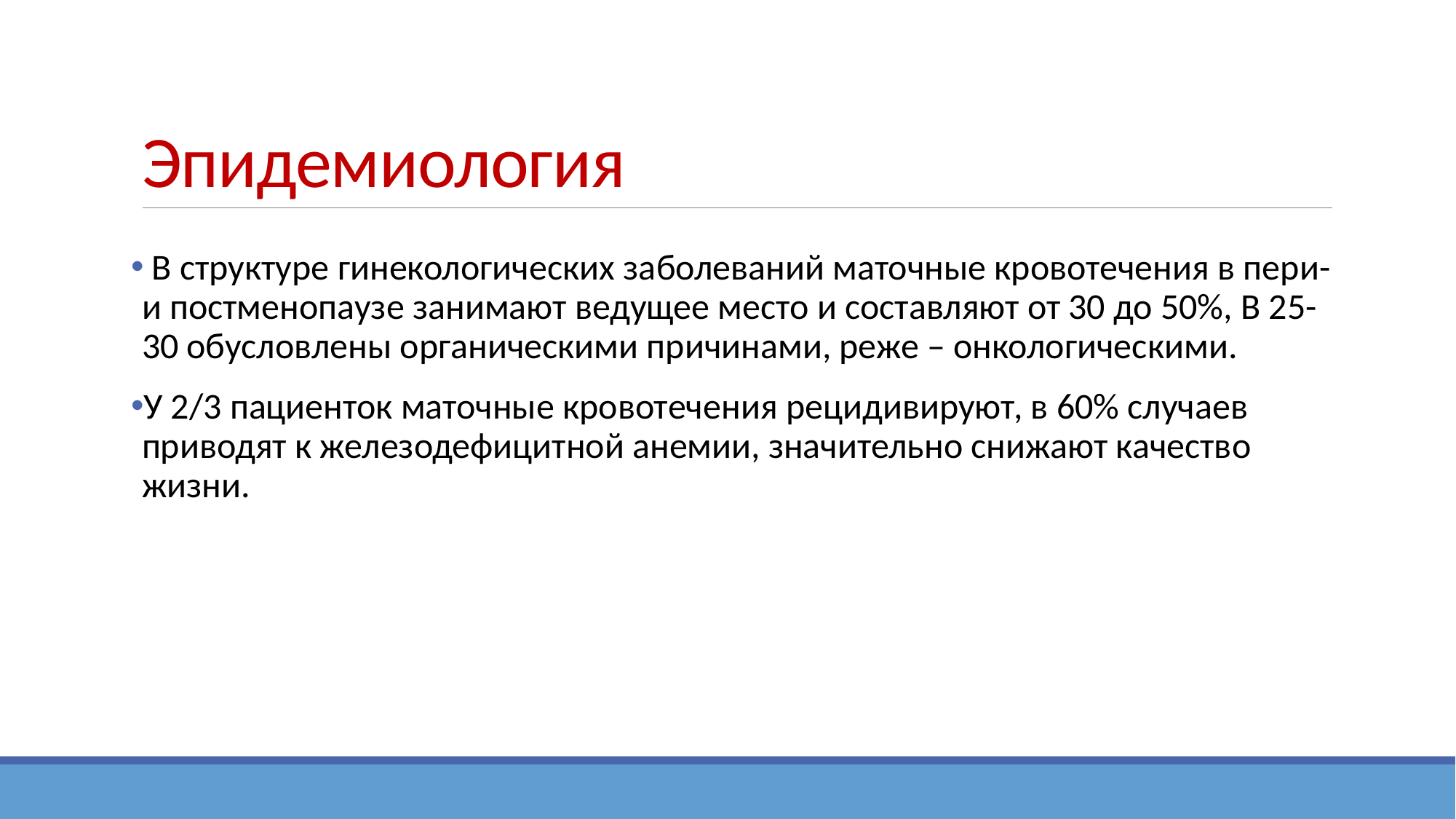

# Эпидемиология
 В структуре гинекологических заболеваний маточные кровотечения в пери- и постменопаузе занимают ведущее место и составляют от 30 до 50%, В 25-30 обусловлены органическими причинами, реже – онкологическими.
У 2/3 пациенток маточные кровотечения рецидивируют, в 60% случаев приводят к железодефицитной анемии, значительно снижают качество жизни.